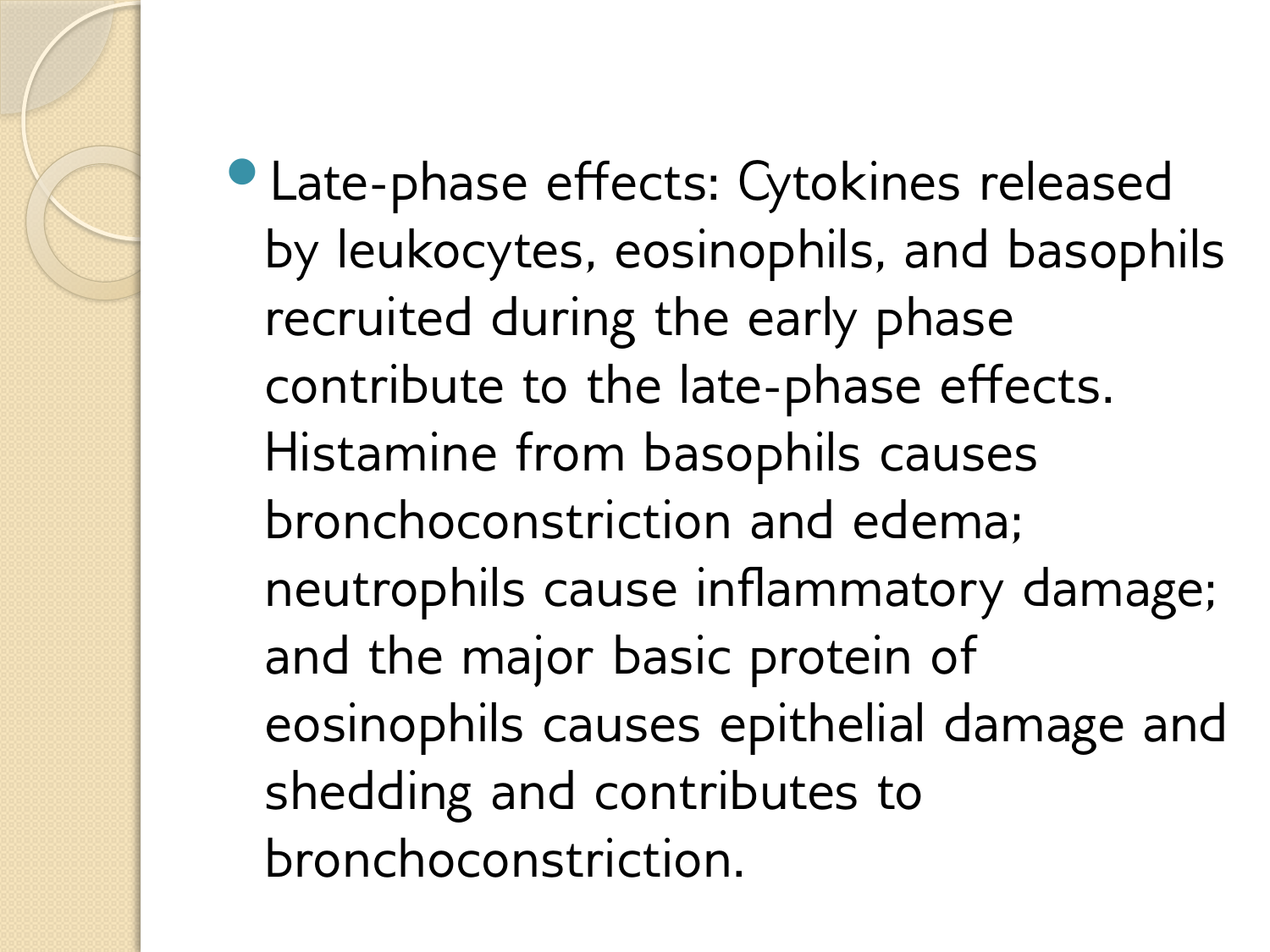

Late-phase effects: Cytokines released by leukocytes, eosinophils, and basophils recruited during the early phase contribute to the late-phase effects. Histamine from basophils causes bronchoconstriction and edema; neutrophils cause inflammatory damage; and the major basic protein of eosinophils causes epithelial damage and shedding and contributes to bronchoconstriction.